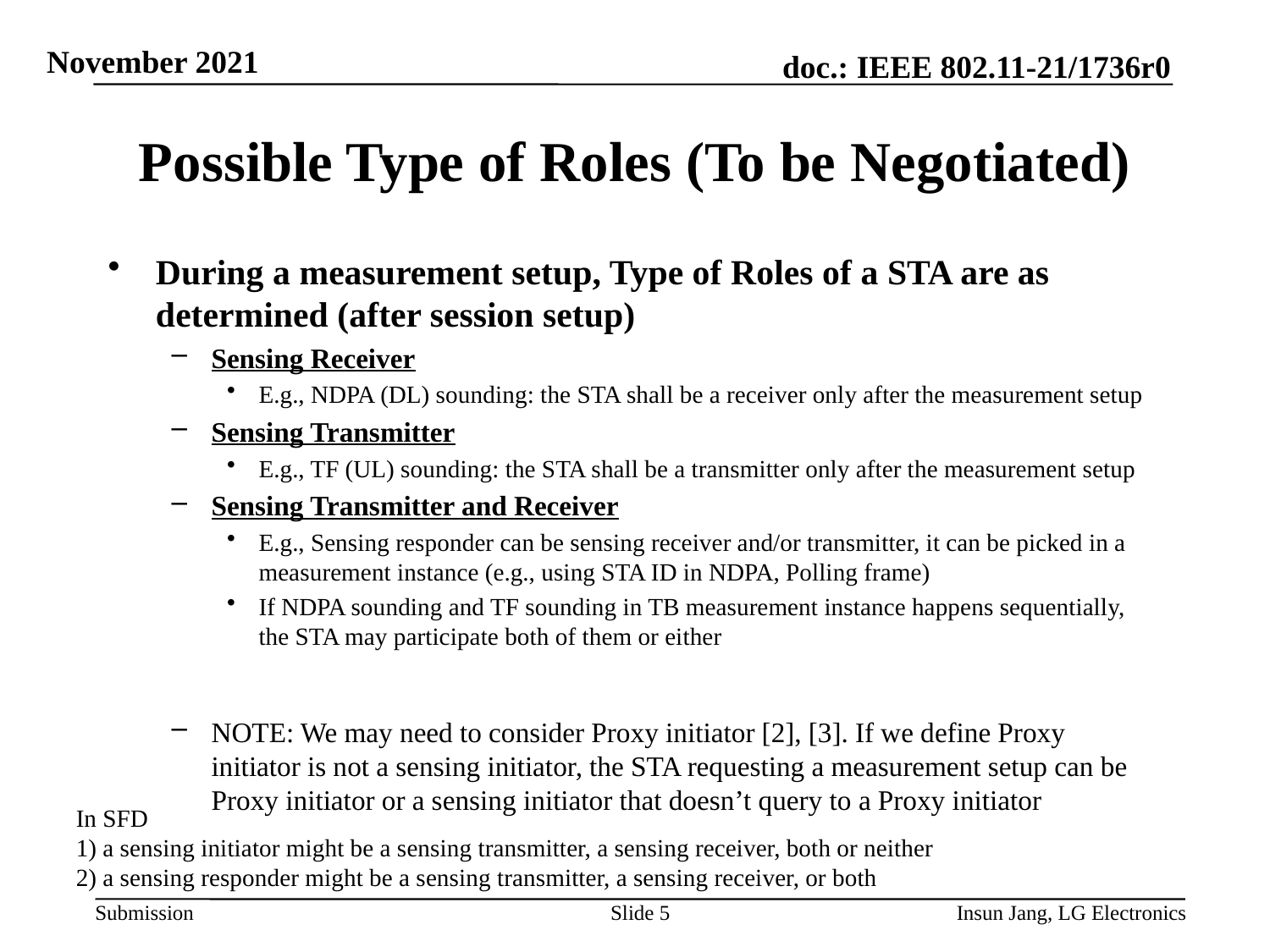

# Possible Type of Roles (To be Negotiated)
During a measurement setup, Type of Roles of a STA are as determined (after session setup)
Sensing Receiver
E.g., NDPA (DL) sounding: the STA shall be a receiver only after the measurement setup
Sensing Transmitter
E.g., TF (UL) sounding: the STA shall be a transmitter only after the measurement setup
Sensing Transmitter and Receiver
E.g., Sensing responder can be sensing receiver and/or transmitter, it can be picked in a measurement instance (e.g., using STA ID in NDPA, Polling frame)
If NDPA sounding and TF sounding in TB measurement instance happens sequentially, the STA may participate both of them or either

NOTE: We may need to consider Proxy initiator [2], [3]. If we define Proxy initiator is not a sensing initiator, the STA requesting a measurement setup can be Proxy initiator or a sensing initiator that doesn’t query to a Proxy initiator

In SFD
1) a sensing initiator might be a sensing transmitter, a sensing receiver, both or neither
2) a sensing responder might be a sensing transmitter, a sensing receiver, or both
Slide 5
Insun Jang, LG Electronics